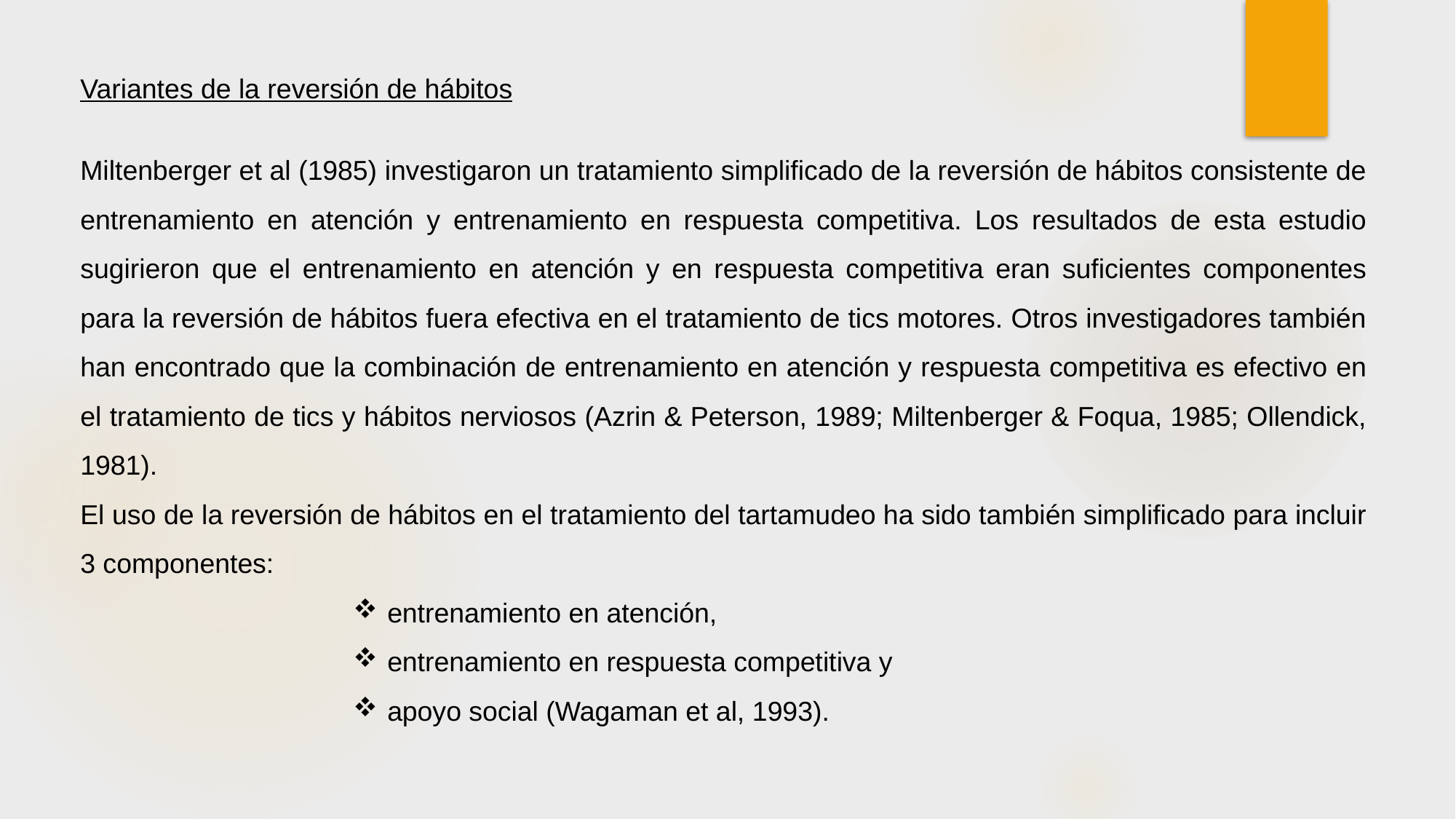

Variantes de la reversión de hábitos

Miltenberger et al (1985) investigaron un tratamiento simplificado de la reversión de hábitos consistente de entrenamiento en atención y entrenamiento en respuesta competitiva. Los resultados de esta estudio sugirieron que el entrenamiento en atención y en respuesta competitiva eran suficientes componentes para la reversión de hábitos fuera efectiva en el tratamiento de tics motores. Otros investigadores también han encontrado que la combinación de entrenamiento en atención y respuesta competitiva es efectivo en el tratamiento de tics y hábitos nerviosos (Azrin & Peterson, 1989; Miltenberger & Foqua, 1985; Ollendick, 1981).
El uso de la reversión de hábitos en el tratamiento del tartamudeo ha sido también simplificado para incluir 3 componentes:
entrenamiento en atención,
entrenamiento en respuesta competitiva y
apoyo social (Wagaman et al, 1993).